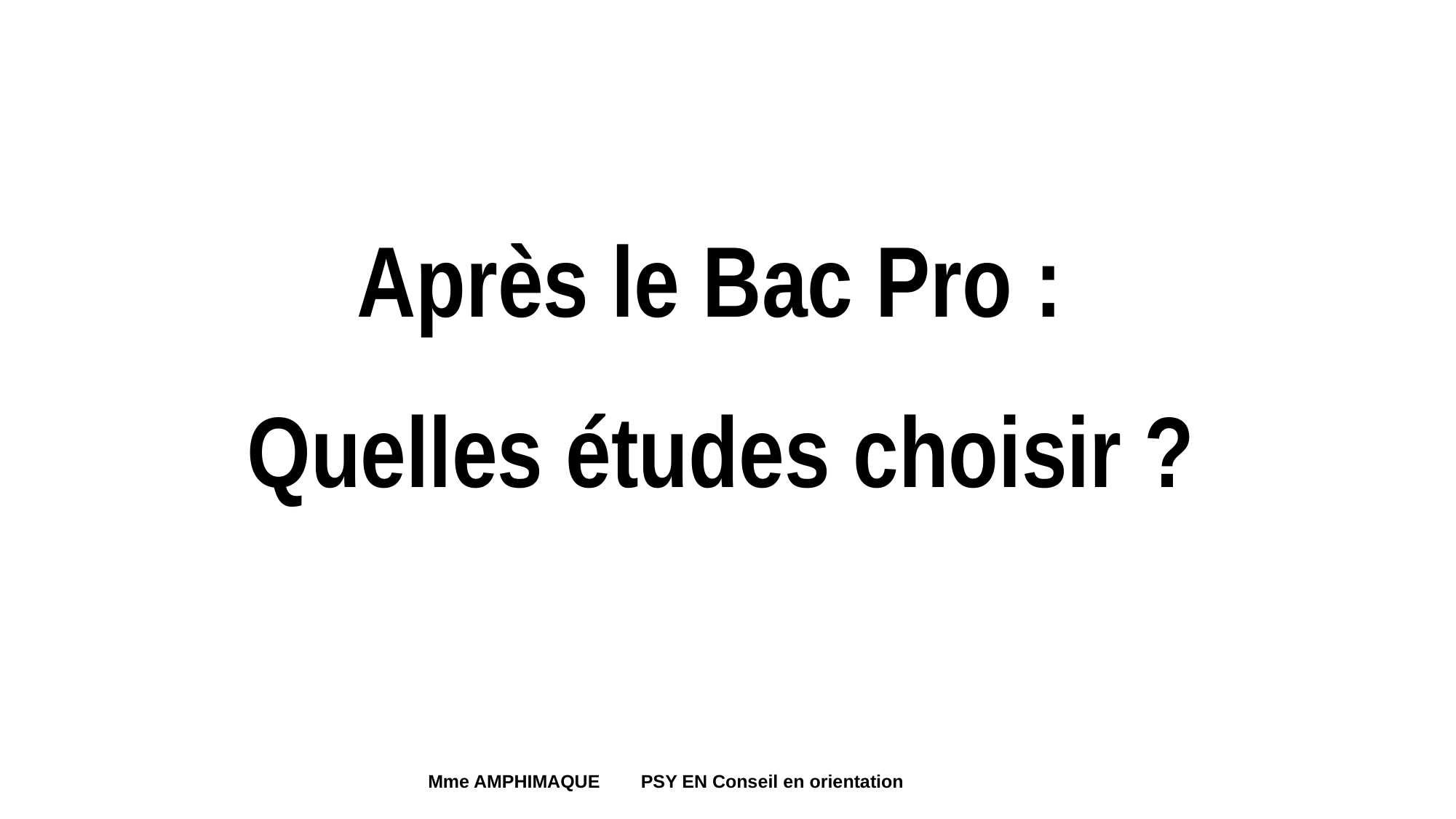

Après le Bac Pro :
Quelles études choisir ?

Mme AMPHIMAQUE        PSY EN Conseil en orientation